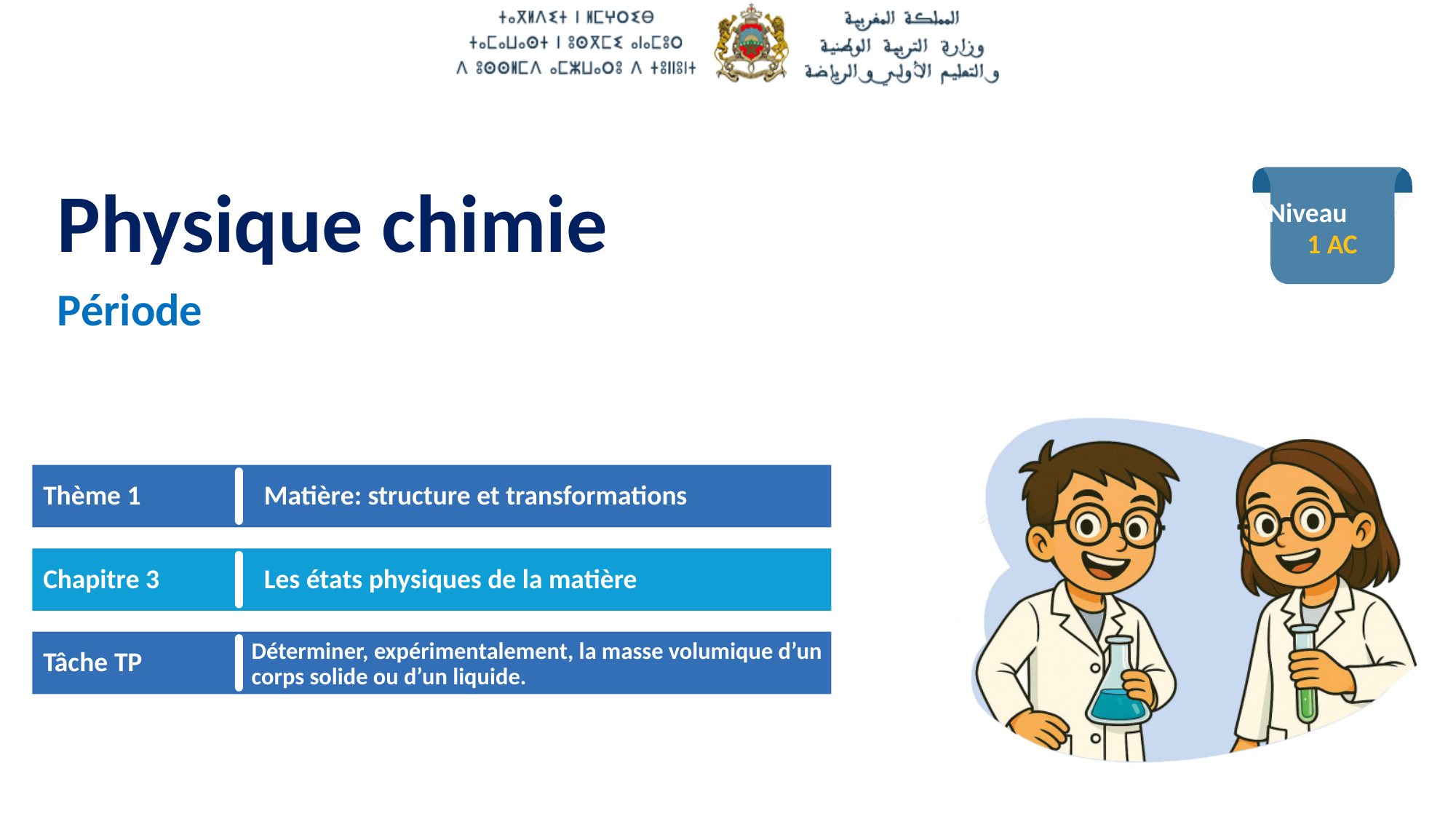

1 AC

Thème 1
Matière: structure et transformations
Chapitre 3
Les états physiques de la matière
Tâche TP
Déterminer, expérimentalement, la masse volumique d’un corps solide ou d’un liquide.